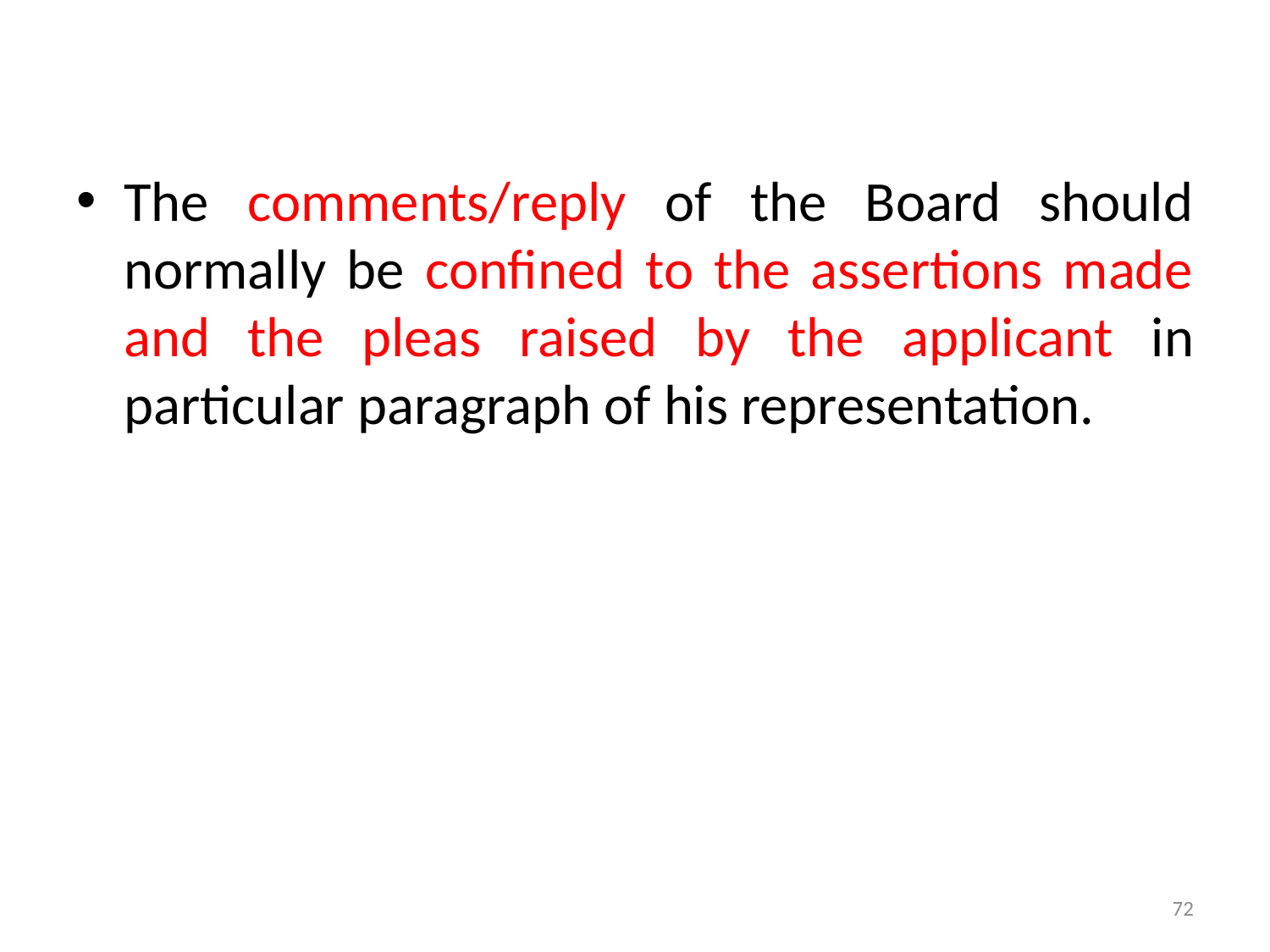

#
The comments/reply of the Board should normally be confined to the assertions made and the pleas raised by the applicant in particular paragraph of his representation.
72